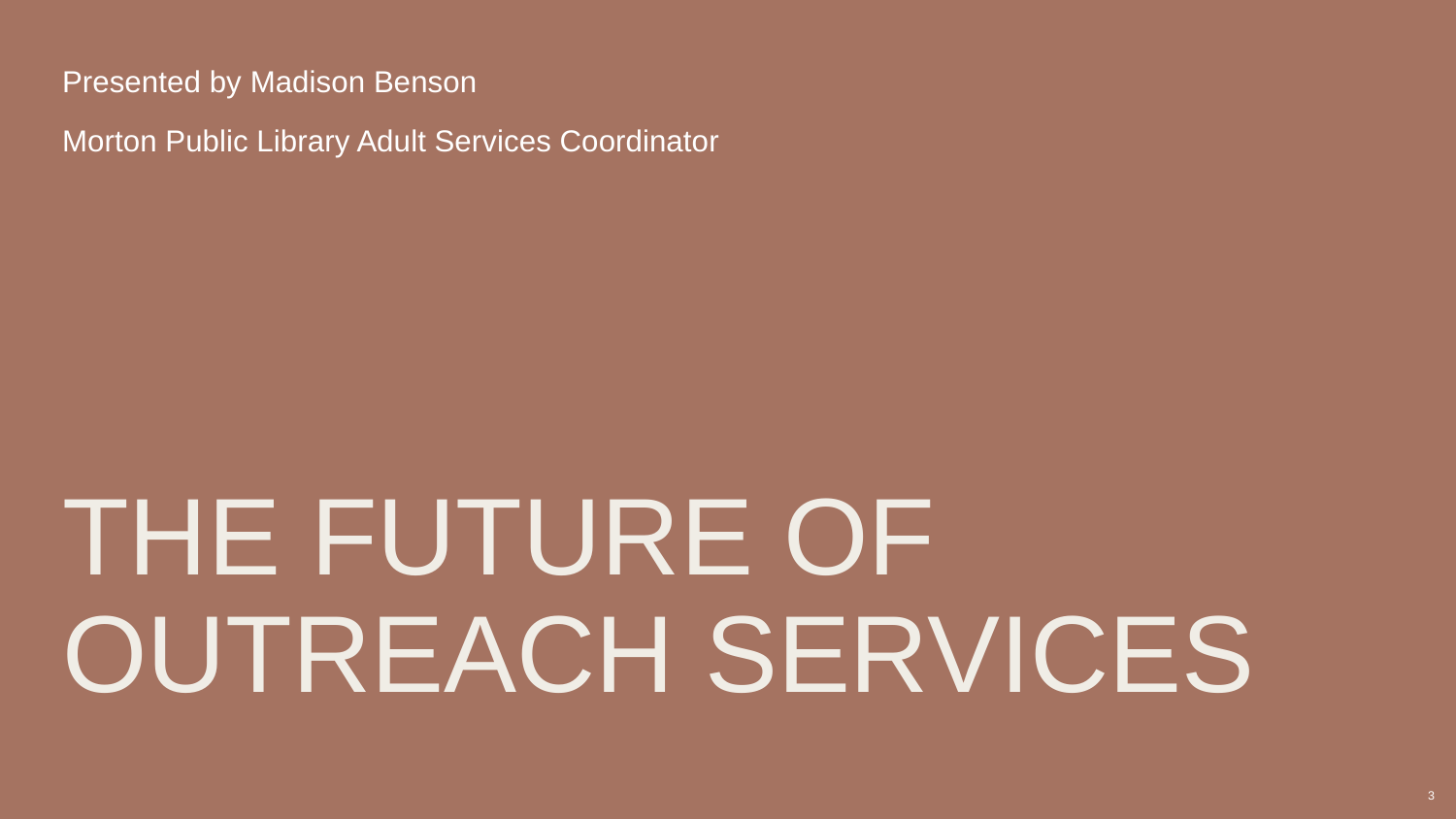

Presented by Madison Benson
Morton Public Library Adult Services Coordinator
# THE FUTURE OF OUTREACH SERVICES
3